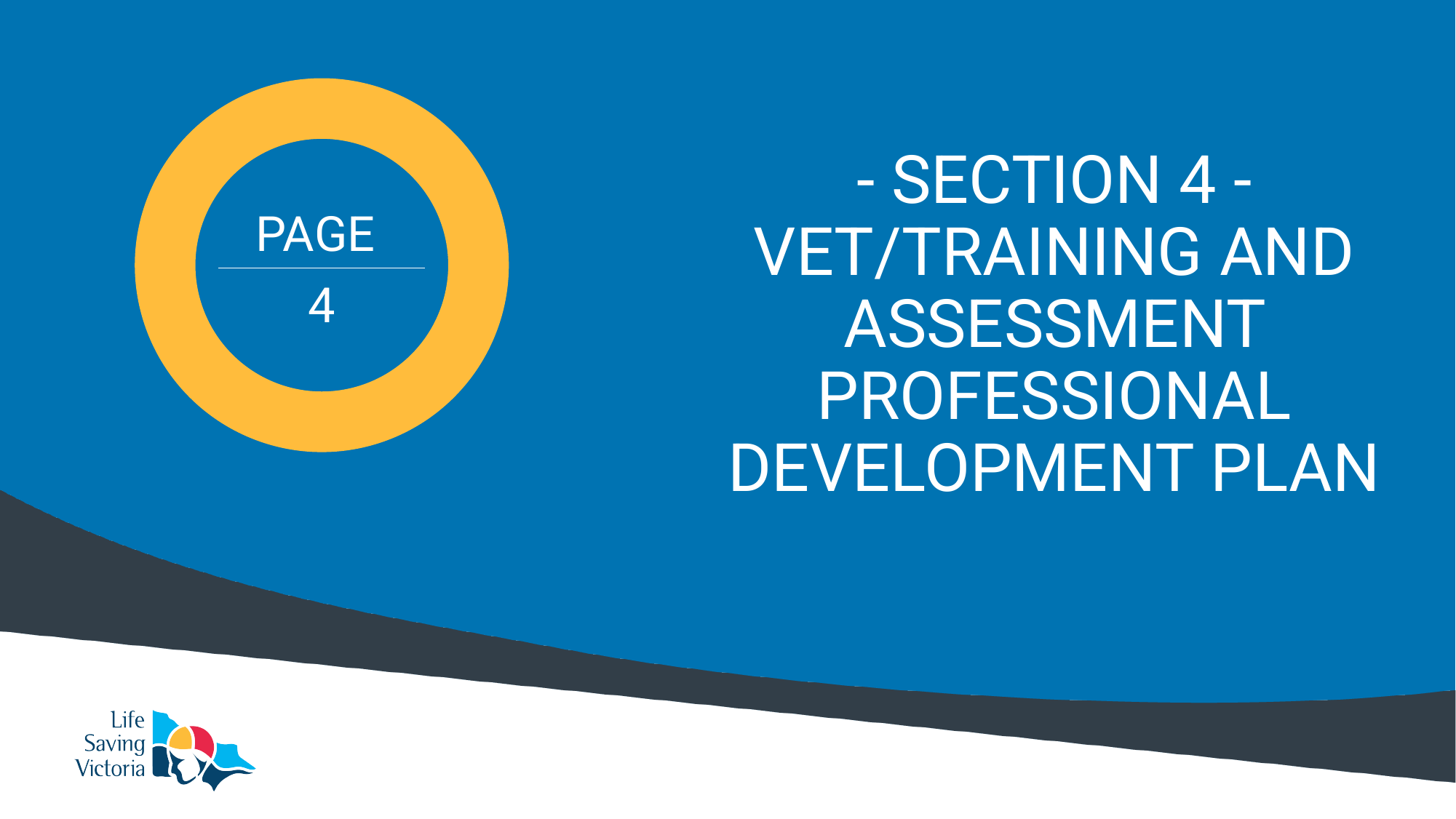

# - SECTION 4 - VET/TRAINING AND ASSESSMENT PROFESSIONAL DEVELOPMENT PLAN
PAGE
4